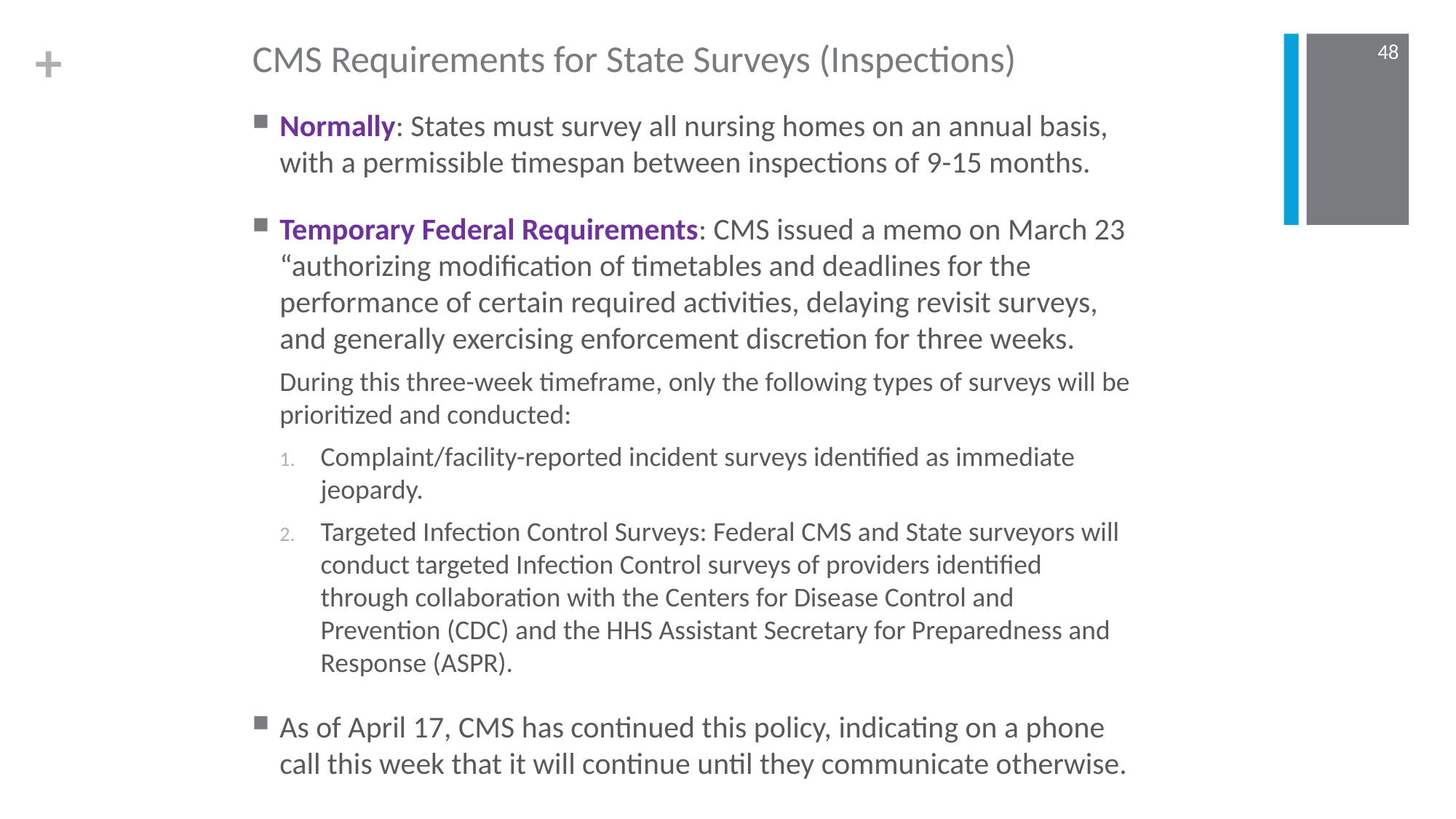

# CMS Requirements for State Surveys (Inspections)
48
Normally: States must survey all nursing homes on an annual basis, with a permissible timespan between inspections of 9-15 months.
Temporary Federal Requirements: CMS issued a memo on March 23 “authorizing modification of timetables and deadlines for the performance of certain required activities, delaying revisit surveys, and generally exercising enforcement discretion for three weeks.
During this three-week timeframe, only the following types of surveys will be prioritized and conducted:
Complaint/facility-reported incident surveys identified as immediate jeopardy.
Targeted Infection Control Surveys: Federal CMS and State surveyors will conduct targeted Infection Control surveys of providers identified through collaboration with the Centers for Disease Control and Prevention (CDC) and the HHS Assistant Secretary for Preparedness and Response (ASPR).
As of April 17, CMS has continued this policy, indicating on a phone call this week that it will continue until they communicate otherwise.